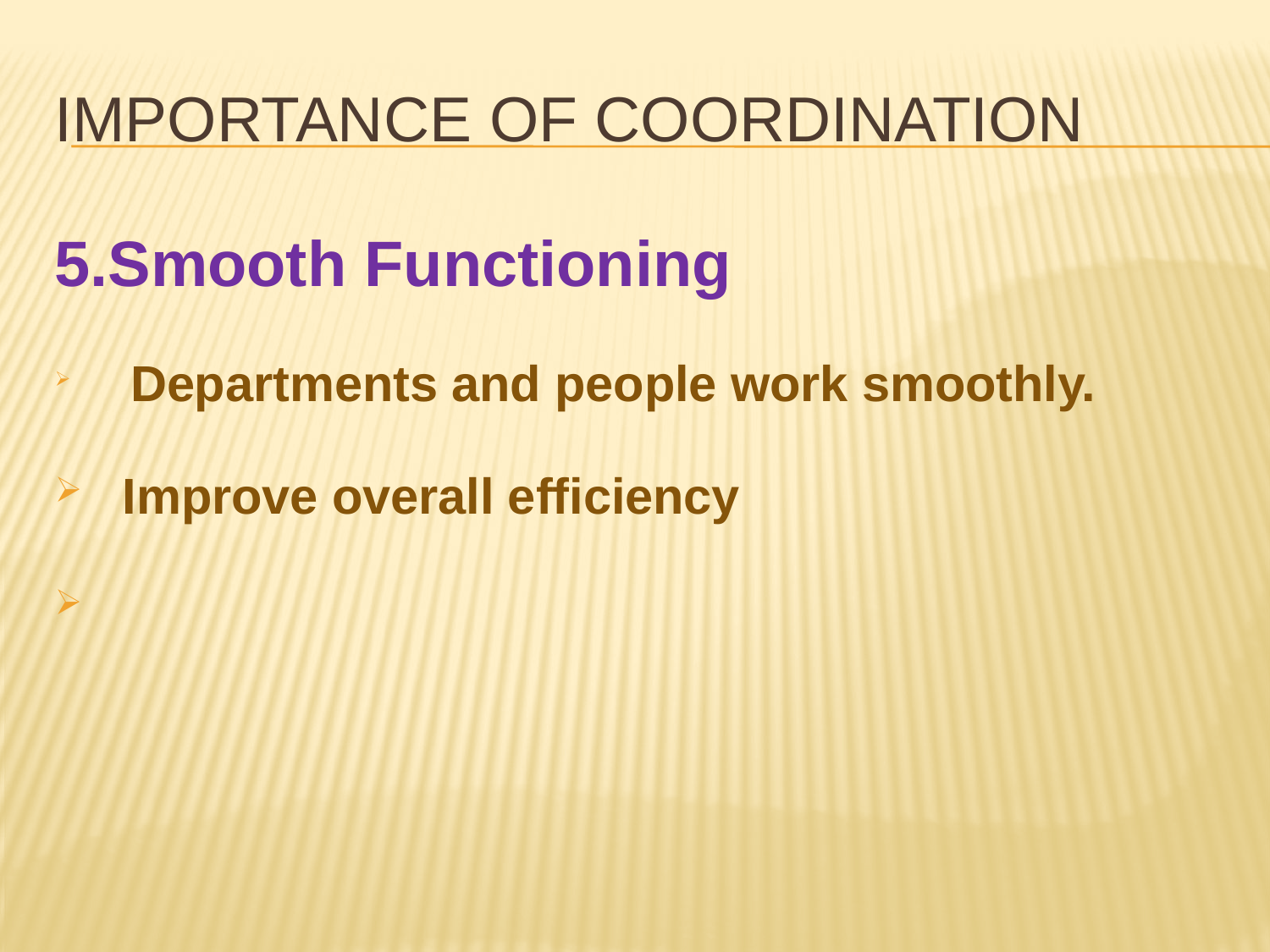

# Importance of coordination
5.Smooth Functioning
 Departments and people work smoothly.
Improve overall efficiency